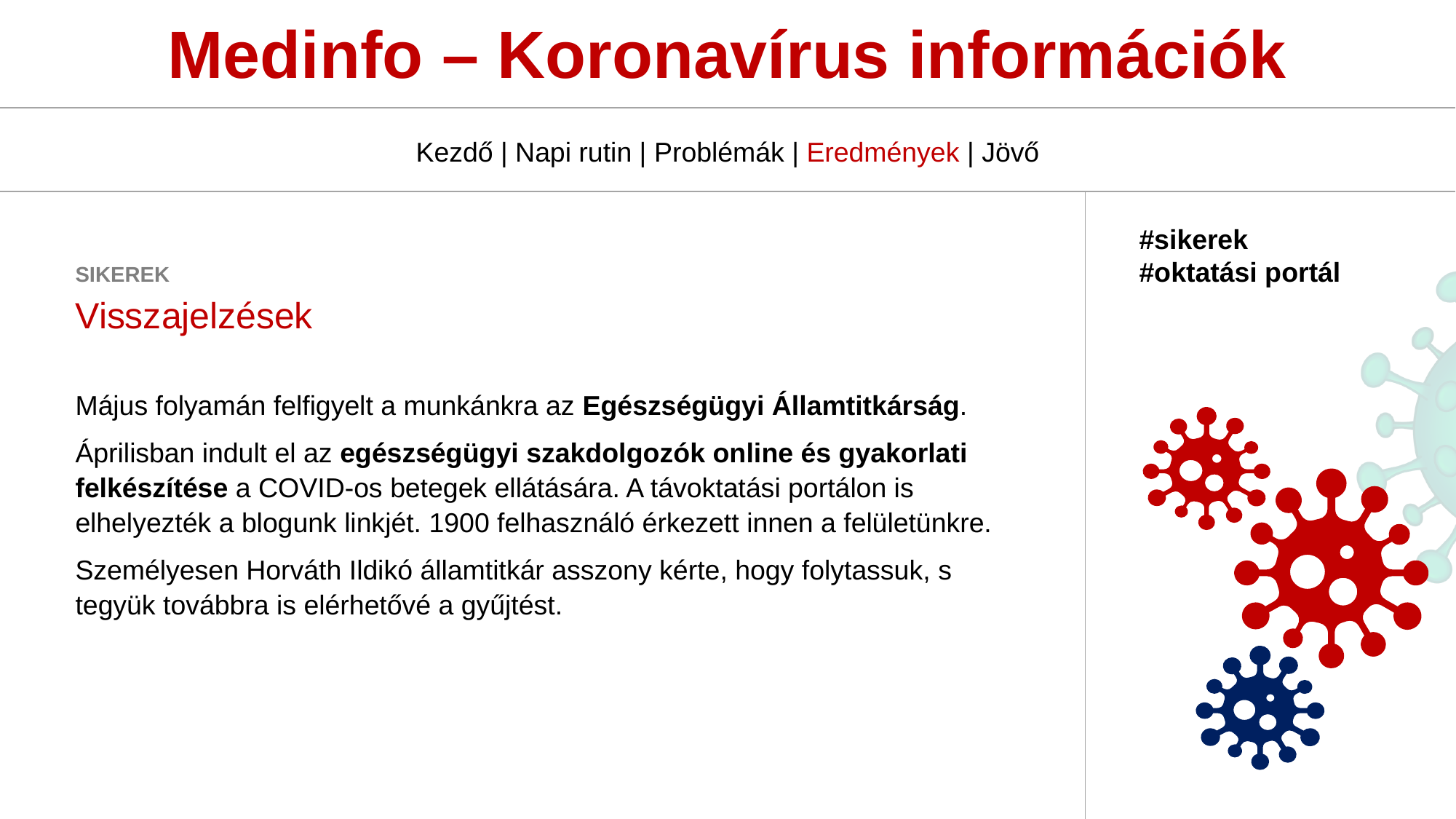

Kezdő | Napi rutin | Problémák | Eredmények | Jövő
#sikerek
#oktatási portál
SIKEREK
Visszajelzések

Május folyamán felfigyelt a munkánkra az Egészségügyi Államtitkárság.
Áprilisban indult el az egészségügyi szakdolgozók online és gyakorlati felkészítése a COVID-os betegek ellátására. A távoktatási portálon is elhelyezték a blogunk linkjét. 1900 felhasználó érkezett innen a felületünkre.
Személyesen Horváth Ildikó államtitkár asszony kérte, hogy folytassuk, s tegyük továbbra is elérhetővé a gyűjtést.